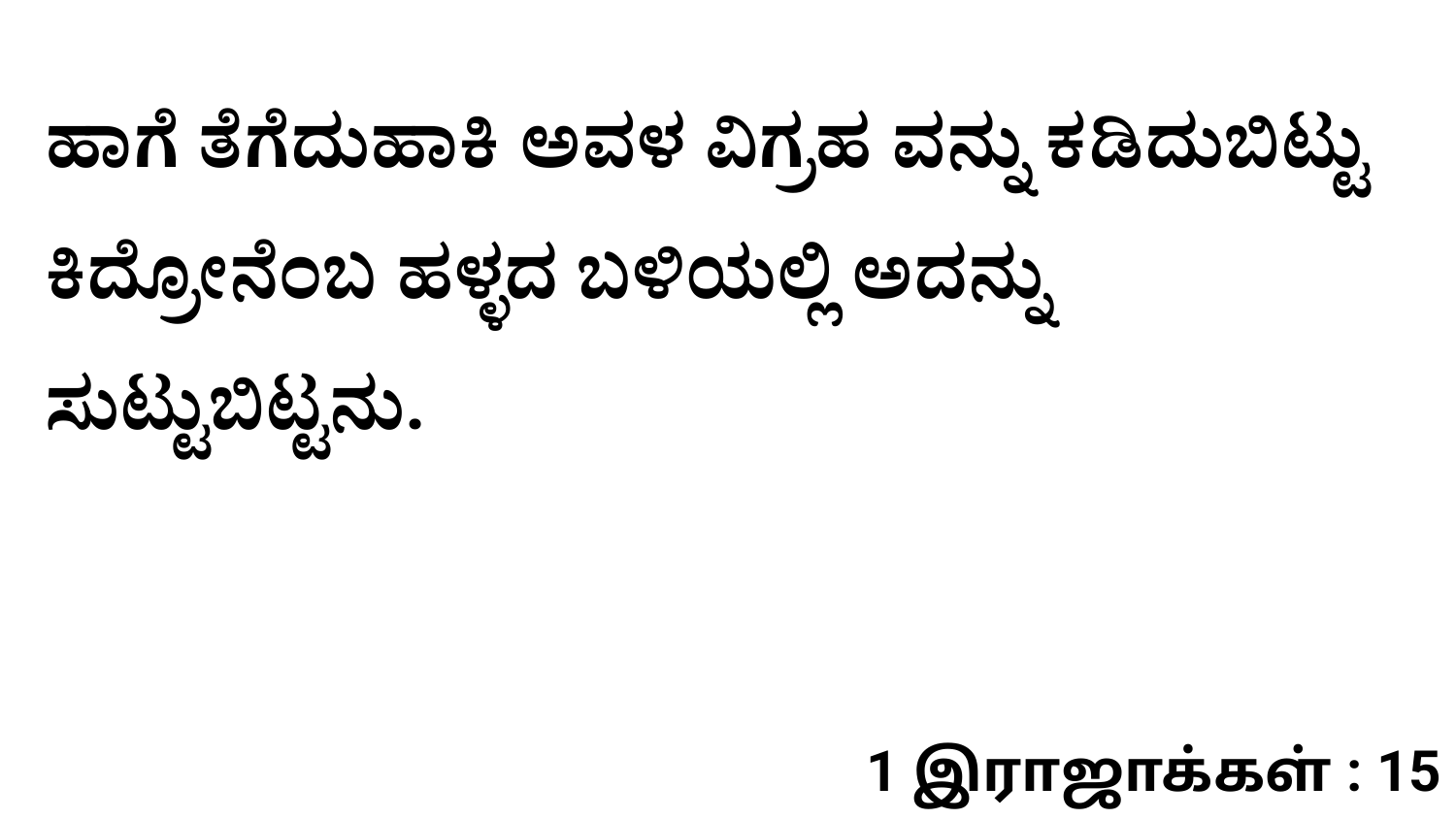

ಹಾಗೆ ತೆಗೆದುಹಾಕಿ ಅವಳ ವಿಗ್ರಹ ವನ್ನು ಕಡಿದುಬಿಟ್ಟು ಕಿದ್ರೋನೆಂಬ ಹಳ್ಳದ ಬಳಿಯಲ್ಲಿ ಅದನ್ನು ಸುಟ್ಟುಬಿಟ್ಟನು.
1 இராஜாக்கள் : 15